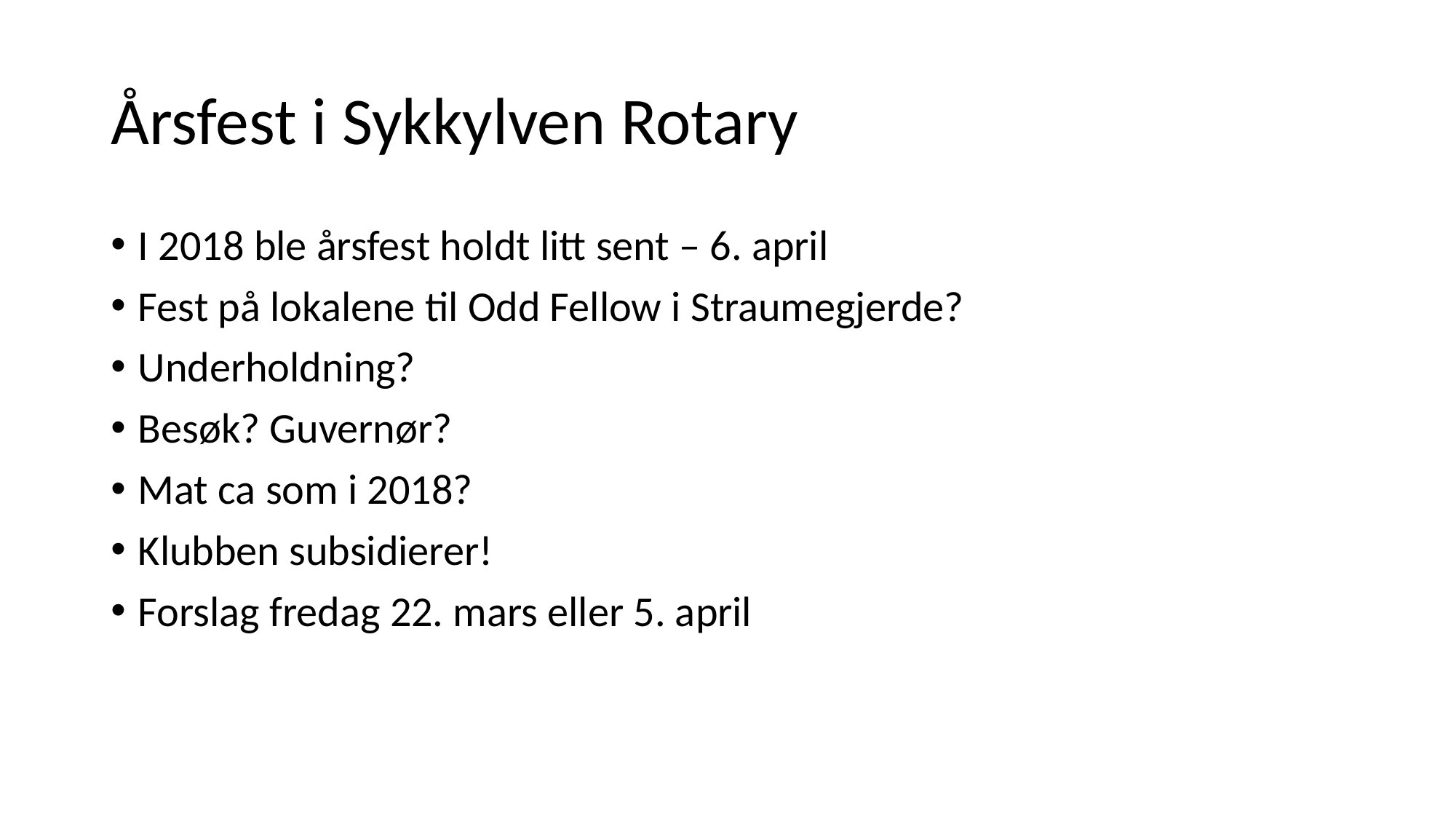

# Årsfest i Sykkylven Rotary
I 2018 ble årsfest holdt litt sent – 6. april
Fest på lokalene til Odd Fellow i Straumegjerde?
Underholdning?
Besøk? Guvernør?
Mat ca som i 2018?
Klubben subsidierer!
Forslag fredag 22. mars eller 5. april